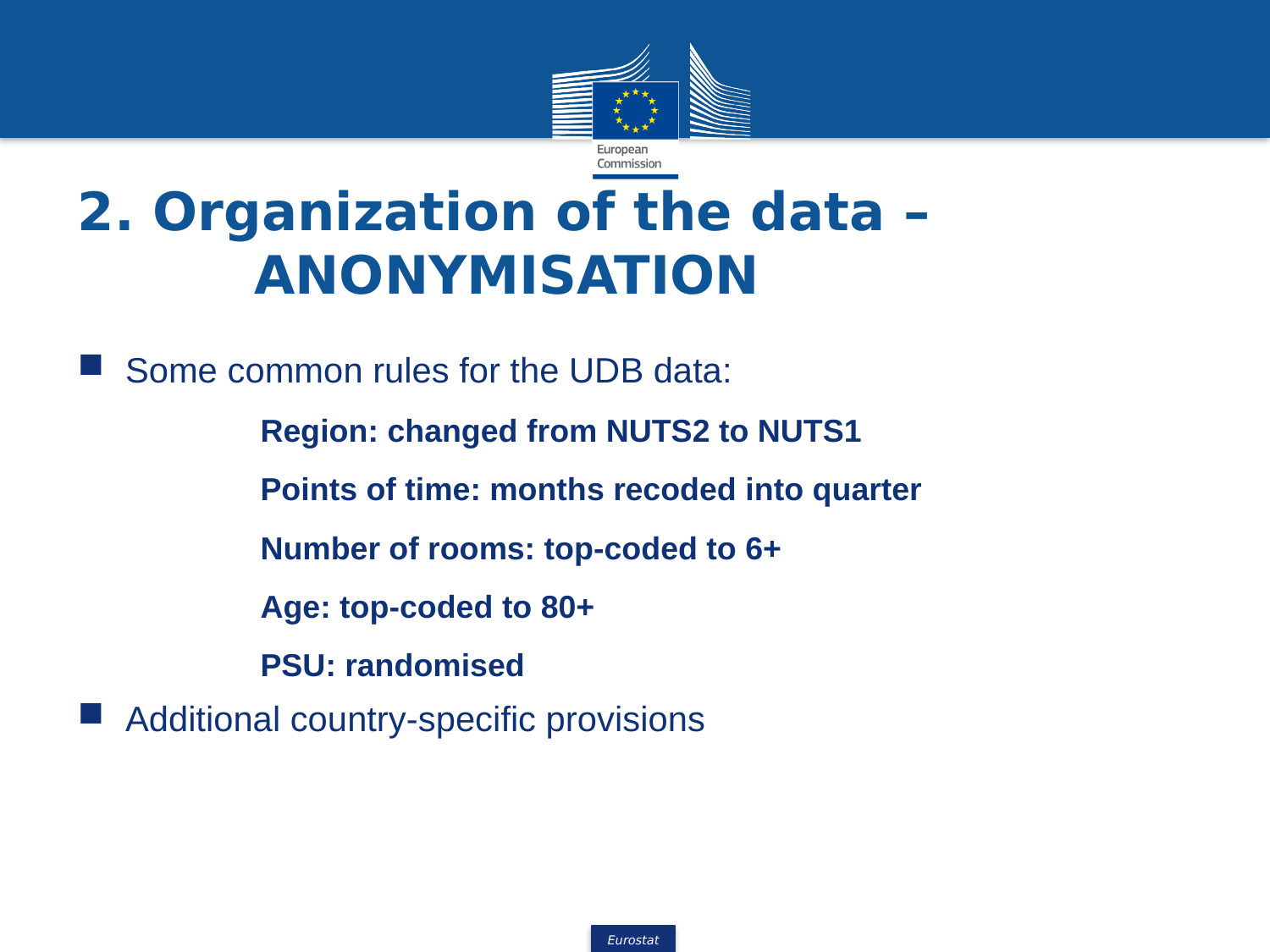

# 2. Organization of the data – ANONYMISATION
Some common rules for the UDB data:

	Region: changed from NUTS2 to NUTS1

	Points of time: months recoded into quarter

	Number of rooms: top-coded to 6+

	Age: top-coded to 80+

	PSU: randomised
Additional country-specific provisions